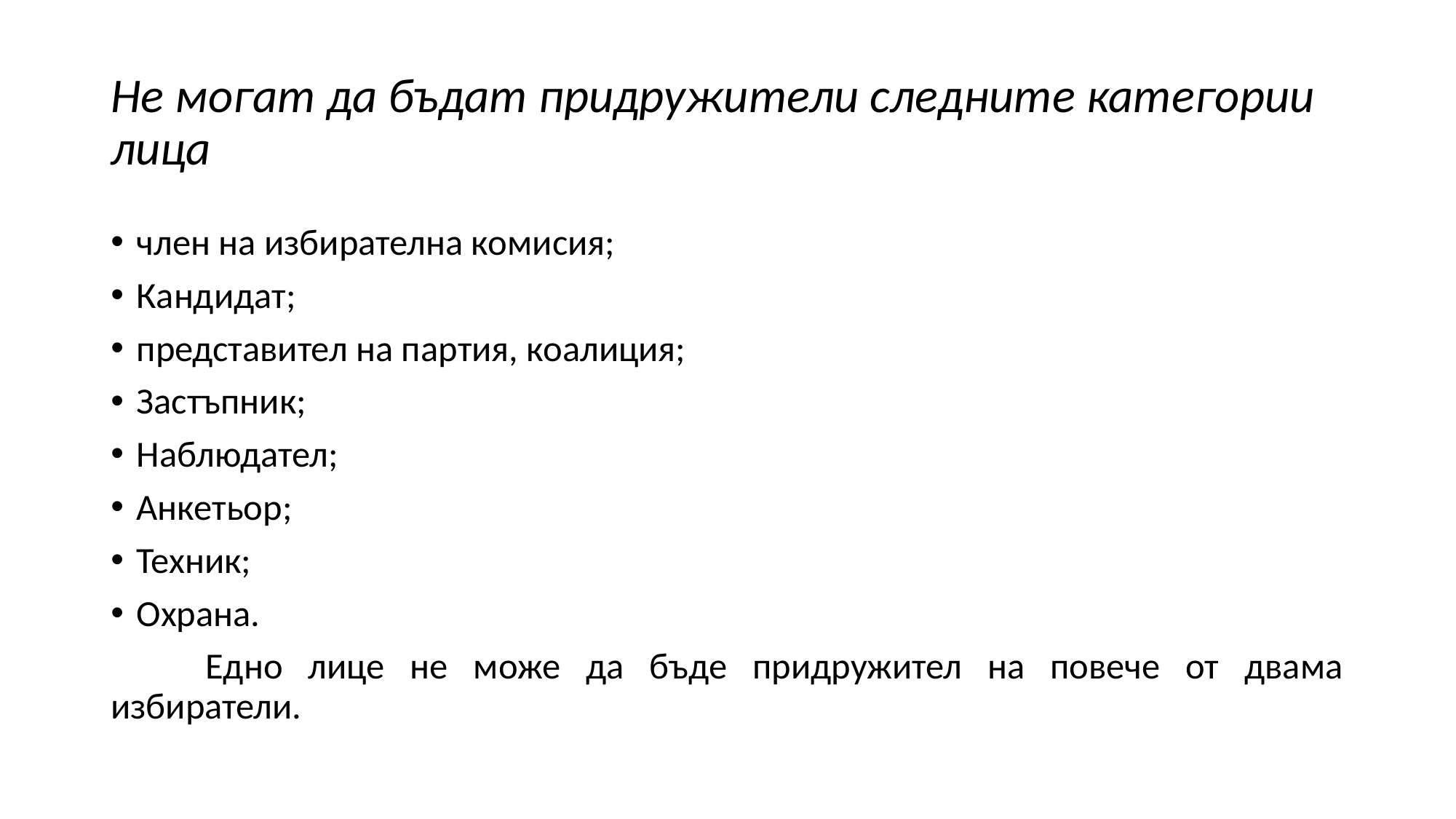

# Не могат да бъдат придружители следните категории лица
член на избирателна комисия;
Кандидат;
представител на партия, коалиция;
Застъпник;
Наблюдател;
Анкетьор;
Техник;
Охрана.
	Едно лице не може да бъде придружител на повече от двама избиратели.